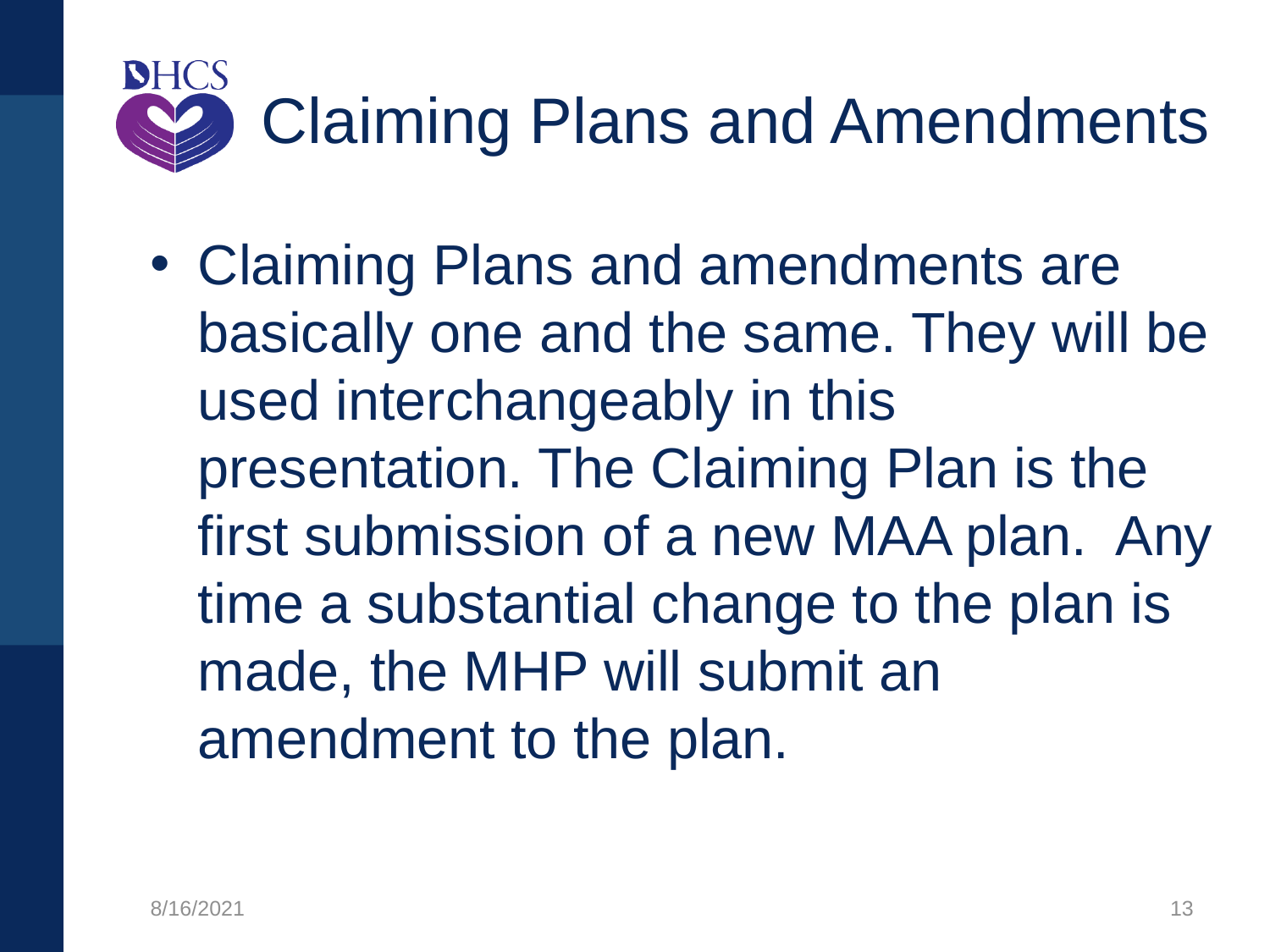

# Claiming Plans and Amendments
Claiming Plans and amendments are basically one and the same. They will be used interchangeably in this presentation. The Claiming Plan is the first submission of a new MAA plan.  Any time a substantial change to the plan is made, the MHP will submit an amendment to the plan.
8/16/2021
13